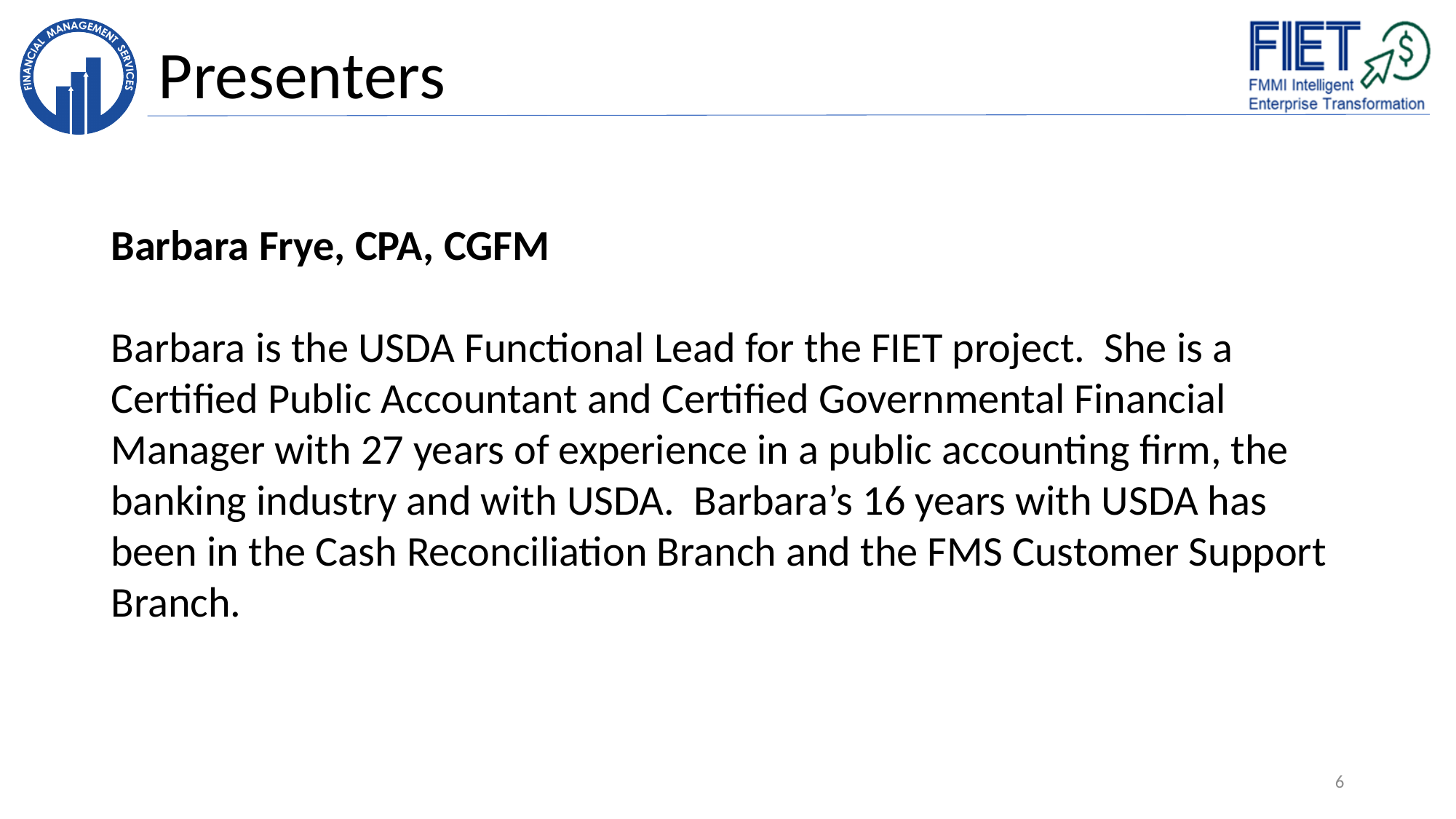

# Presenters
Barbara Frye, CPA, CGFM

Barbara is the USDA Functional Lead for the FIET project.  She is a Certified Public Accountant and Certified Governmental Financial Manager with 27 years of experience in a public accounting firm, the banking industry and with USDA.  Barbara’s 16 years with USDA has been in the Cash Reconciliation Branch and the FMS Customer Support Branch.

6